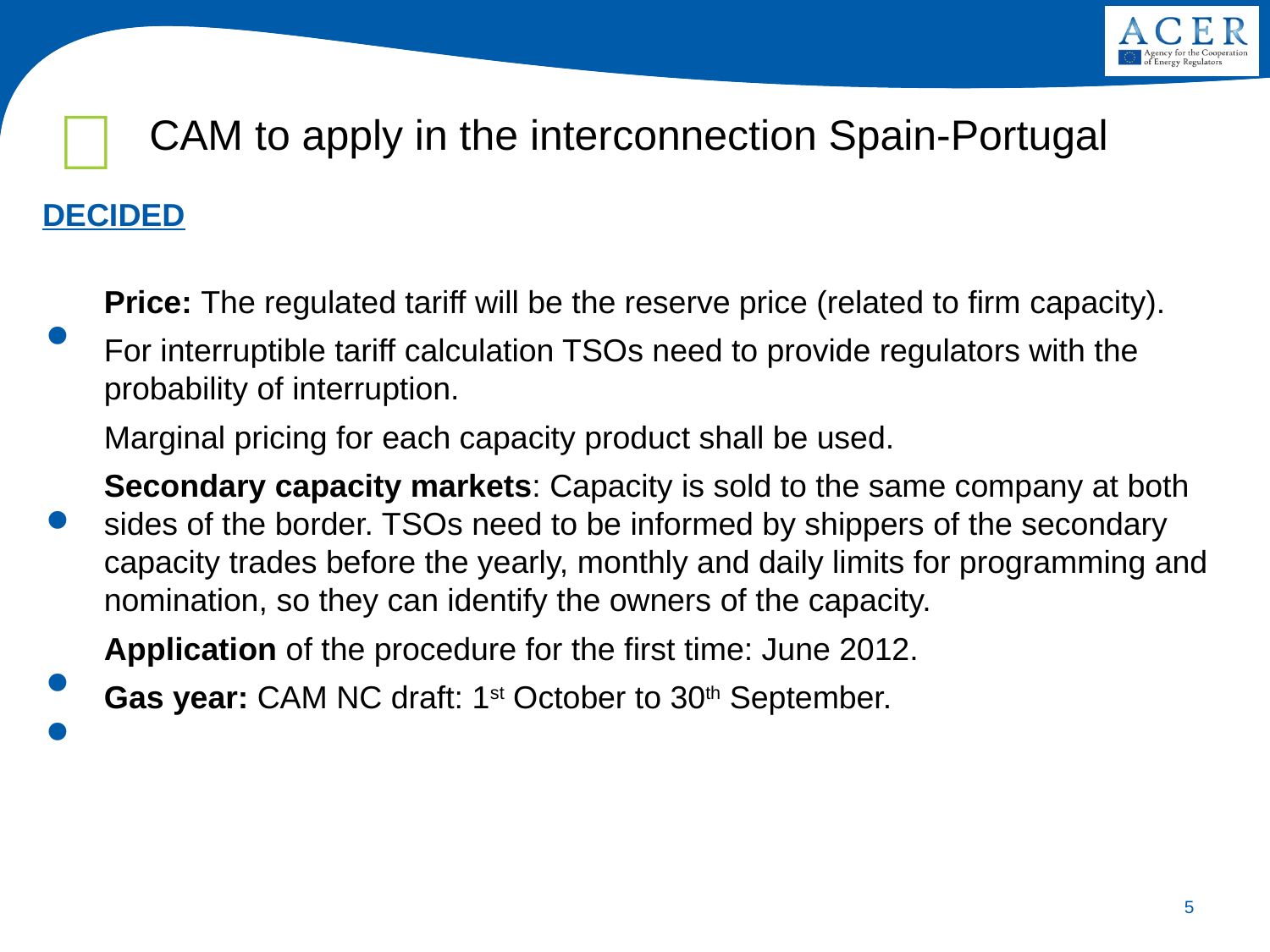

# CAM to apply in the interconnection Spain-Portugal
DECIDED

Price: The regulated tariff will be the reserve price (related to firm capacity).
	For interruptible tariff calculation TSOs need to provide regulators with the probability of interruption.
	Marginal pricing for each capacity product shall be used.
Secondary capacity markets: Capacity is sold to the same company at both sides of the border. TSOs need to be informed by shippers of the secondary capacity trades before the yearly, monthly and daily limits for programming and nomination, so they can identify the owners of the capacity.
Application of the procedure for the first time: June 2012.
Gas year: CAM NC draft: 1st October to 30th September.